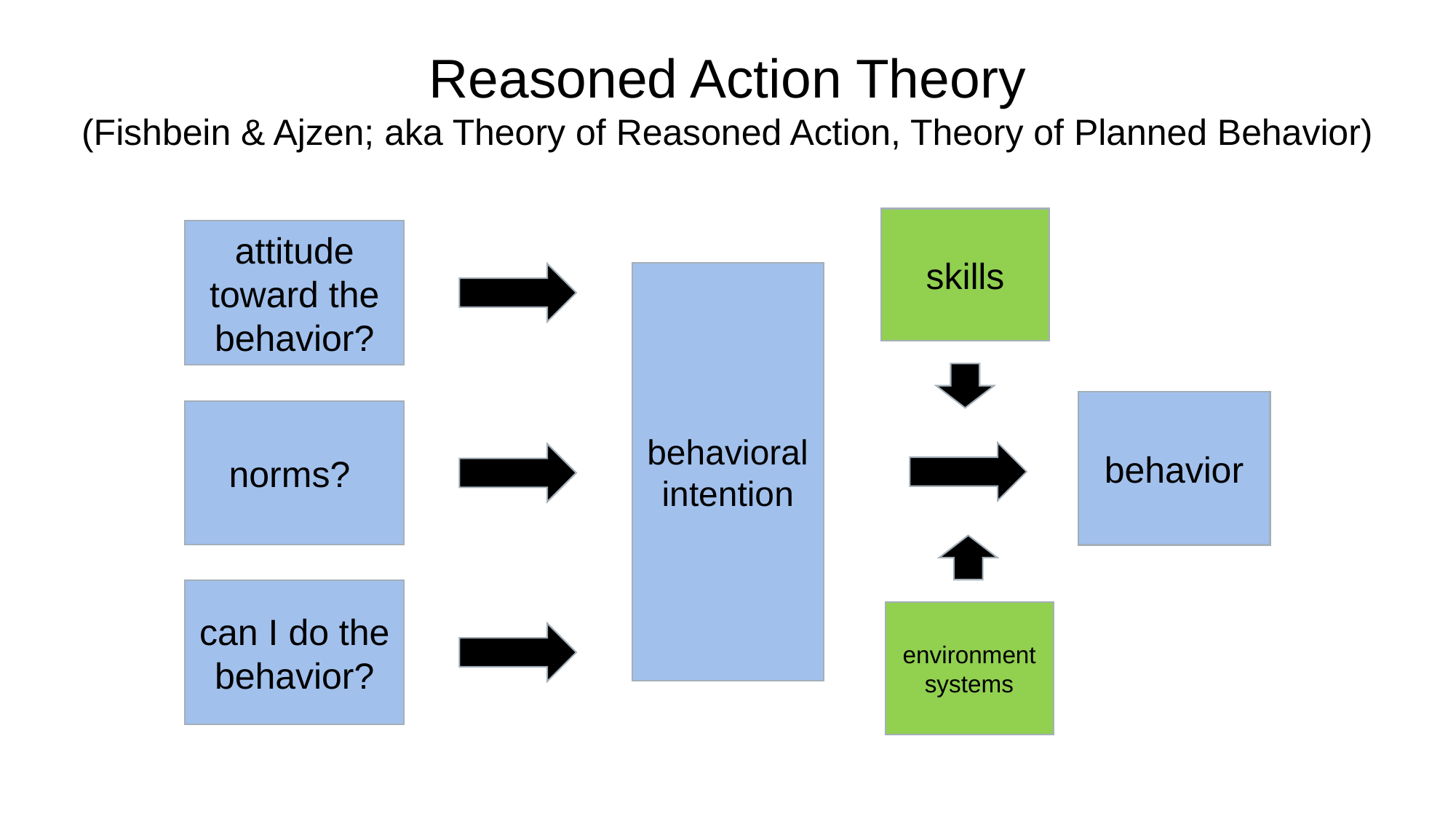

Reasoned Action Theory
(Fishbein & Ajzen; aka Theory of Reasoned Action, Theory of Planned Behavior)
skills
attitude toward the behavior?
behavioral
intention

behavior
norms?

can I do the behavior?
environment
systems